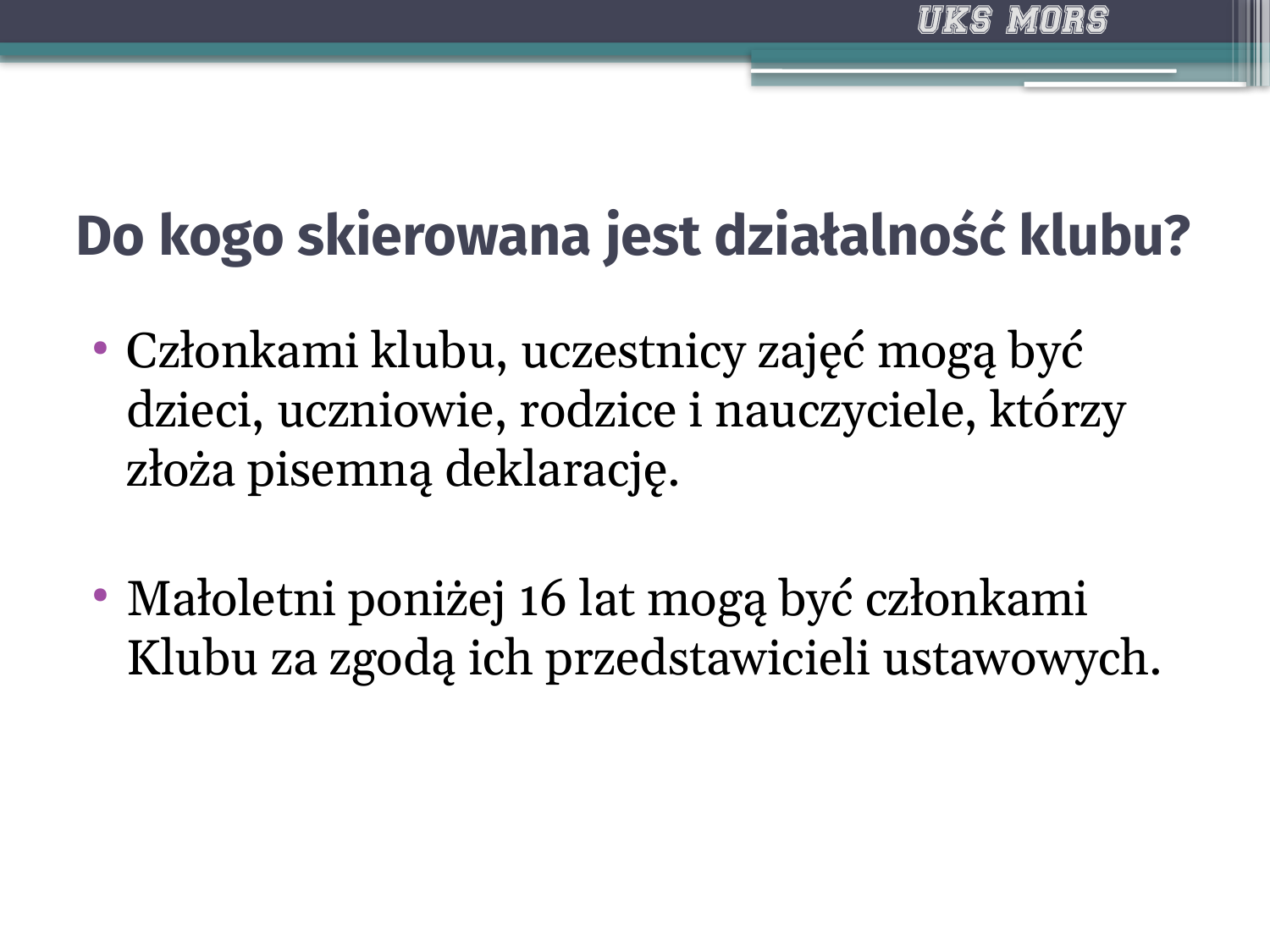

# Do kogo skierowana jest działalność klubu?
Członkami klubu, uczestnicy zajęć mogą być dzieci, uczniowie, rodzice i nauczyciele, którzy złoża pisemną deklarację.

Małoletni poniżej 16 lat mogą być członkami Klubu za zgodą ich przedstawicieli ustawowych.